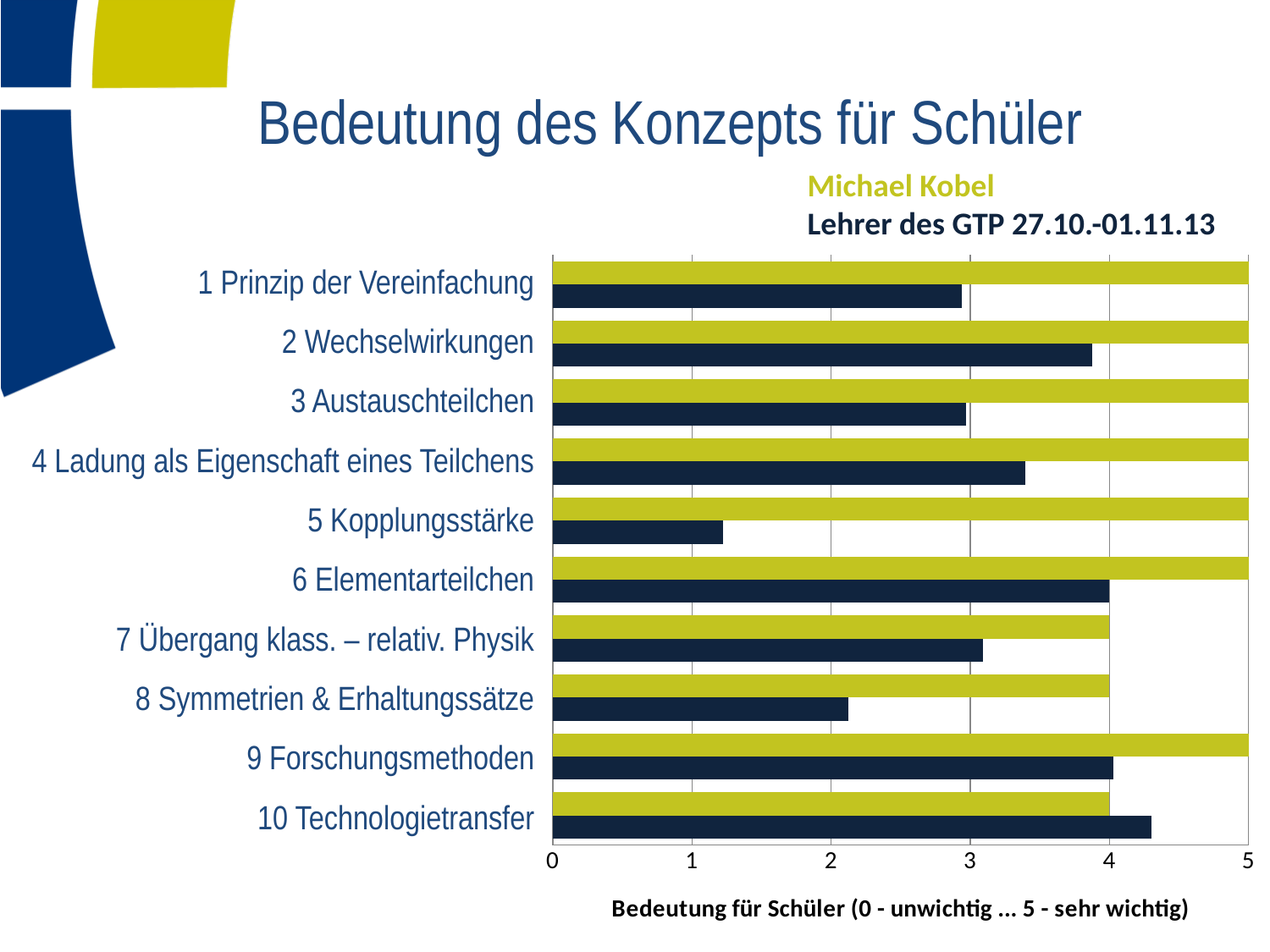

#
Bedeutung des Konzepts für Schüler
Michael Kobel
Lehrer des GTP 27.10.-01.11.13

### Chart:

| Category | Technologietransfer Forschungsmethoden Symmetrien & Erhaltungssätze Übergang klass. - relativistische Physik Elementarteilchen Kopplungsstärke Ladung als Eigenschaft eines Teilchens Austauschteilchen Konzept der Wechselwirkungen Prinzip der Vereinfachung | MK |
|---|---|---|
1 Prinzip der Vereinfachung
2 Wechselwirkungen
3 Austauschteilchen
4 Ladung als Eigenschaft eines Teilchens
5 Kopplungsstärke
6 Elementarteilchen
7 Übergang klass. – relativ. Physik
8 Symmetrien & Erhaltungssätze
9 Forschungsmethoden
10 Technologietransfer